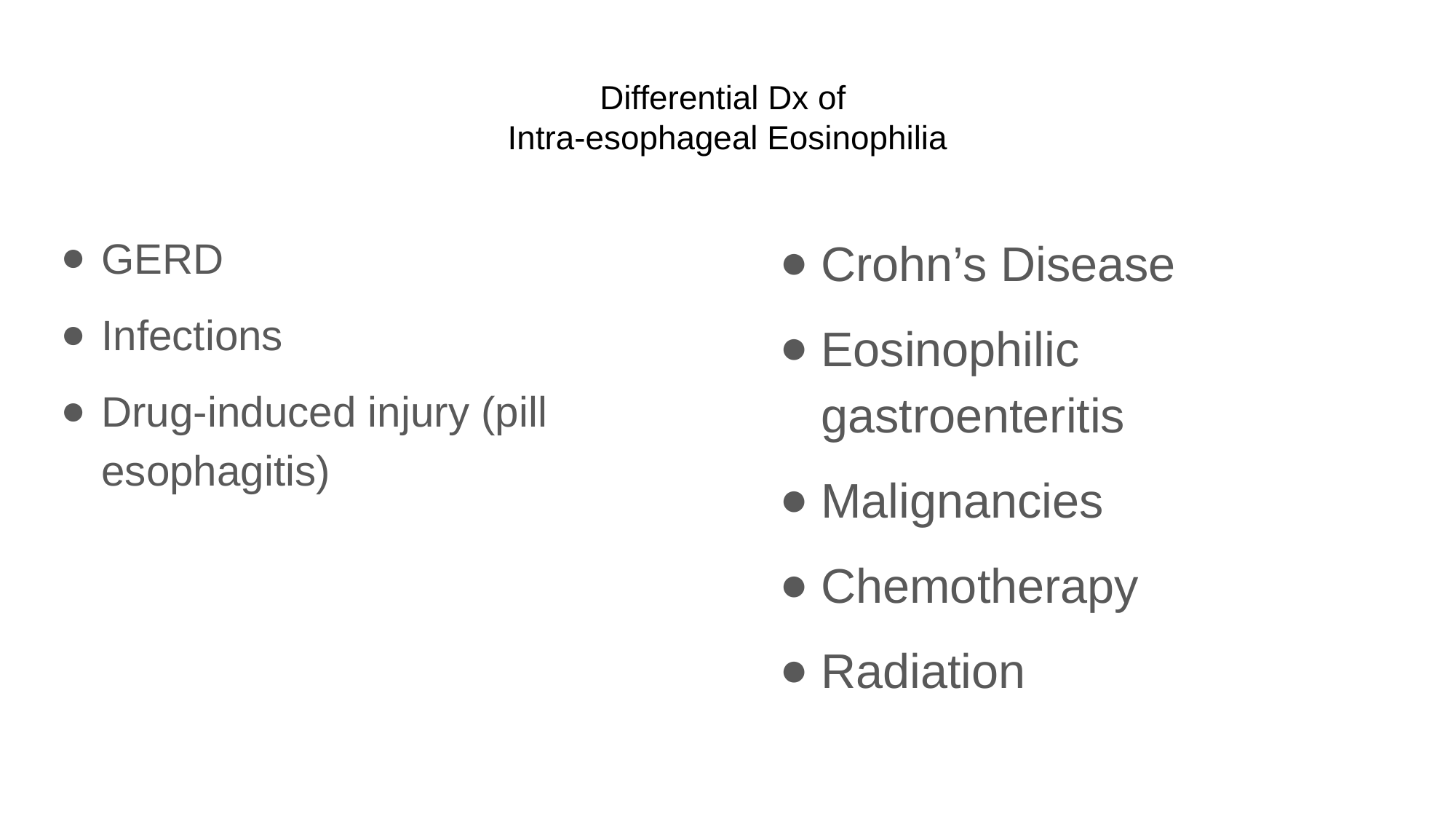

# Differential Dx of Intra-esophageal Eosinophilia
GERD
Infections
Drug-induced injury (pill esophagitis)
Crohn’s Disease
Eosinophilic gastroenteritis
Malignancies
Chemotherapy
Radiation